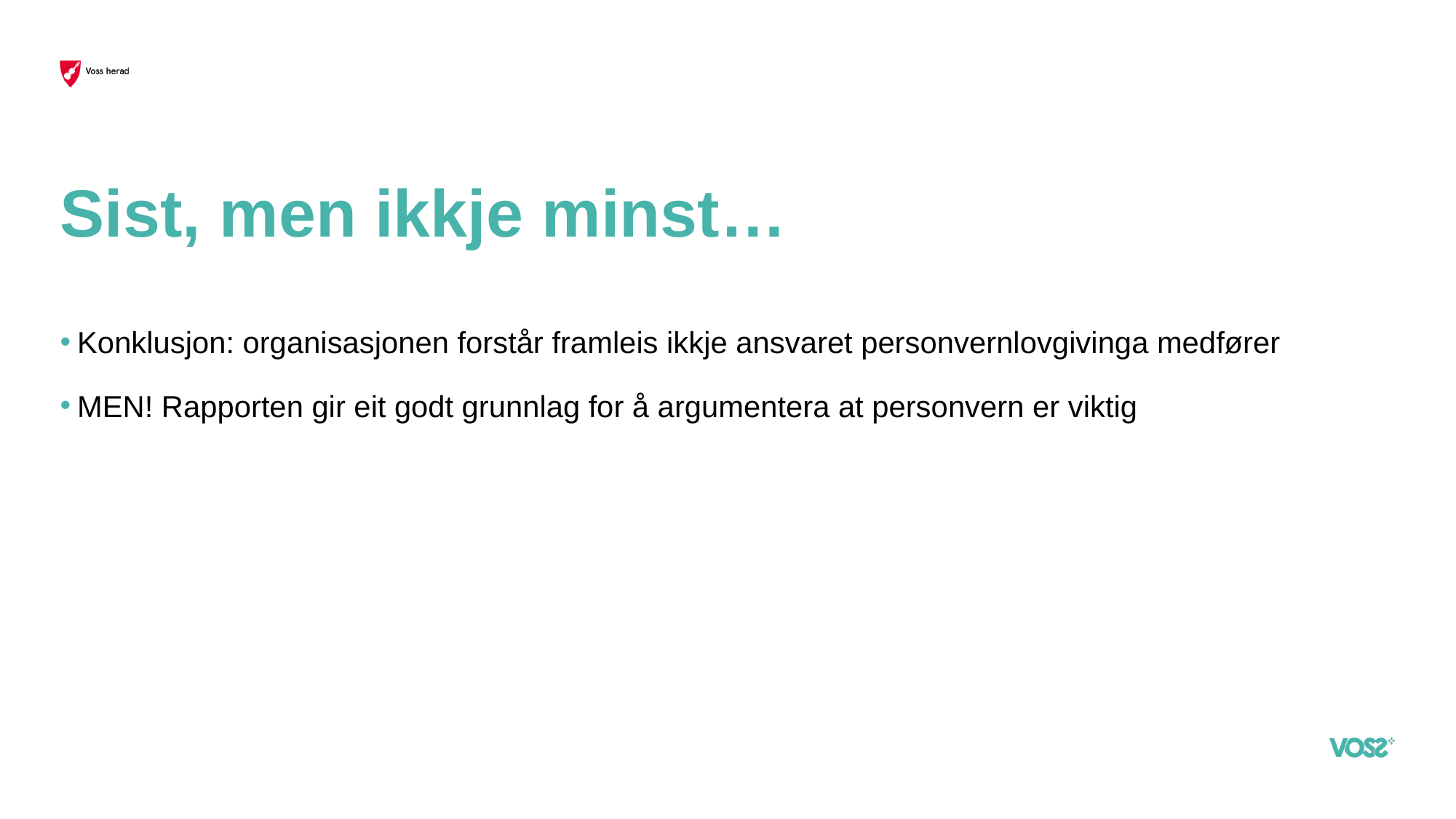

# Sist, men ikkje minst…
Konklusjon: organisasjonen forstår framleis ikkje ansvaret personvernlovgivinga medfører
MEN! Rapporten gir eit godt grunnlag for å argumentera at personvern er viktig